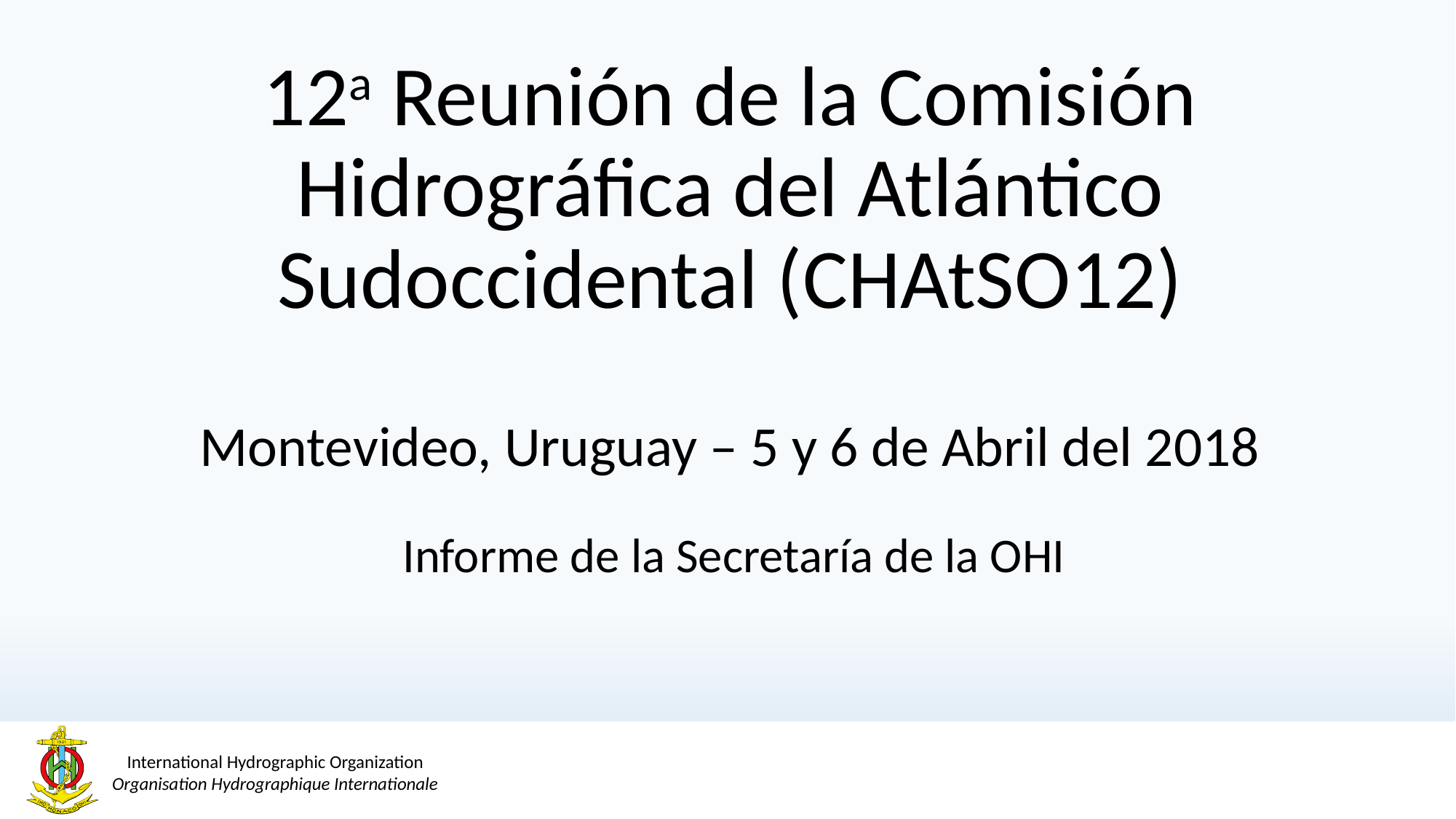

# 12a Reunión de la Comisión Hidrográfica del Atlántico Sudoccidental (CHAtSO12) Montevideo, Uruguay – 5 y 6 de Abril del 2018
Informe de la Secretaría de la OHI